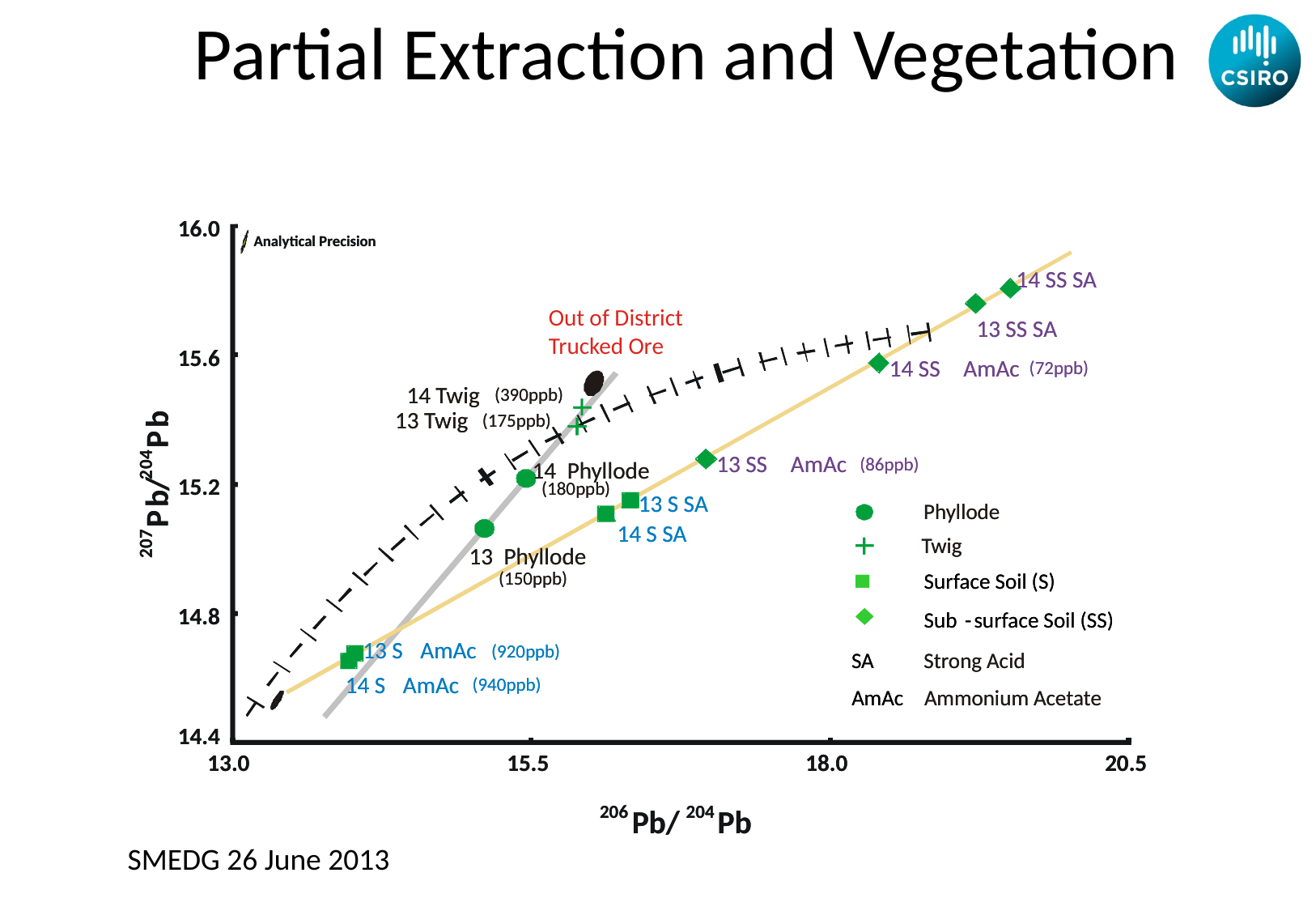

# Partial Extraction and Vegetation
16.0
16.0

Analytical Precision
Analytical Precision

14 SS SA
14 SS SA

Out of District
Trucked Ore
13 SS SA
13 SS SA

15.6
15.6

14 SS
14 SS
AmAc
AmAc

(72ppb)
(72ppb)

14 Twig
14 Twig
(390ppb)
(390ppb)

b
b

13 Twig
13 Twig

(175ppb)
(175ppb)

P
P

4
4

13 SS
13 SS
AmAc
AmAc

(86ppb)
(86ppb)

0
0
14
14
Phyllode
Phyllode
2
2
/
/

15.2
15.2
(180ppb)
(180ppb)
b
b

13 S SA
13 S SA

Phyllode
Phyllode
P
P

14 S SA
14 S SA

7
7

Twig
Twig
0
0

13
13
Phyllode
Phyllode
2
2

(150ppb)
(150ppb)
Surface Soil (S)
Surface Soil (S)

14.8
14.8
Sub
Sub
-
-
surface Soil (SS)
surface Soil (SS)

13 S
13 S
AmAc
AmAc
(920ppb)
(920ppb)

SA
SA
Strong Acid
Strong Acid

14 S
14 S
AmAc
AmAc

(940ppb)
(940ppb)
AmAc
AmAc
Ammonium Acetate
Ammonium Acetate

14.4
14.4

13.0
13.0
15.5
15.5
18.0
18.0
20.5
20.5
206
206
204
204
Pb/
Pb/
Pb
Pb
SMEDG 26 June 2013